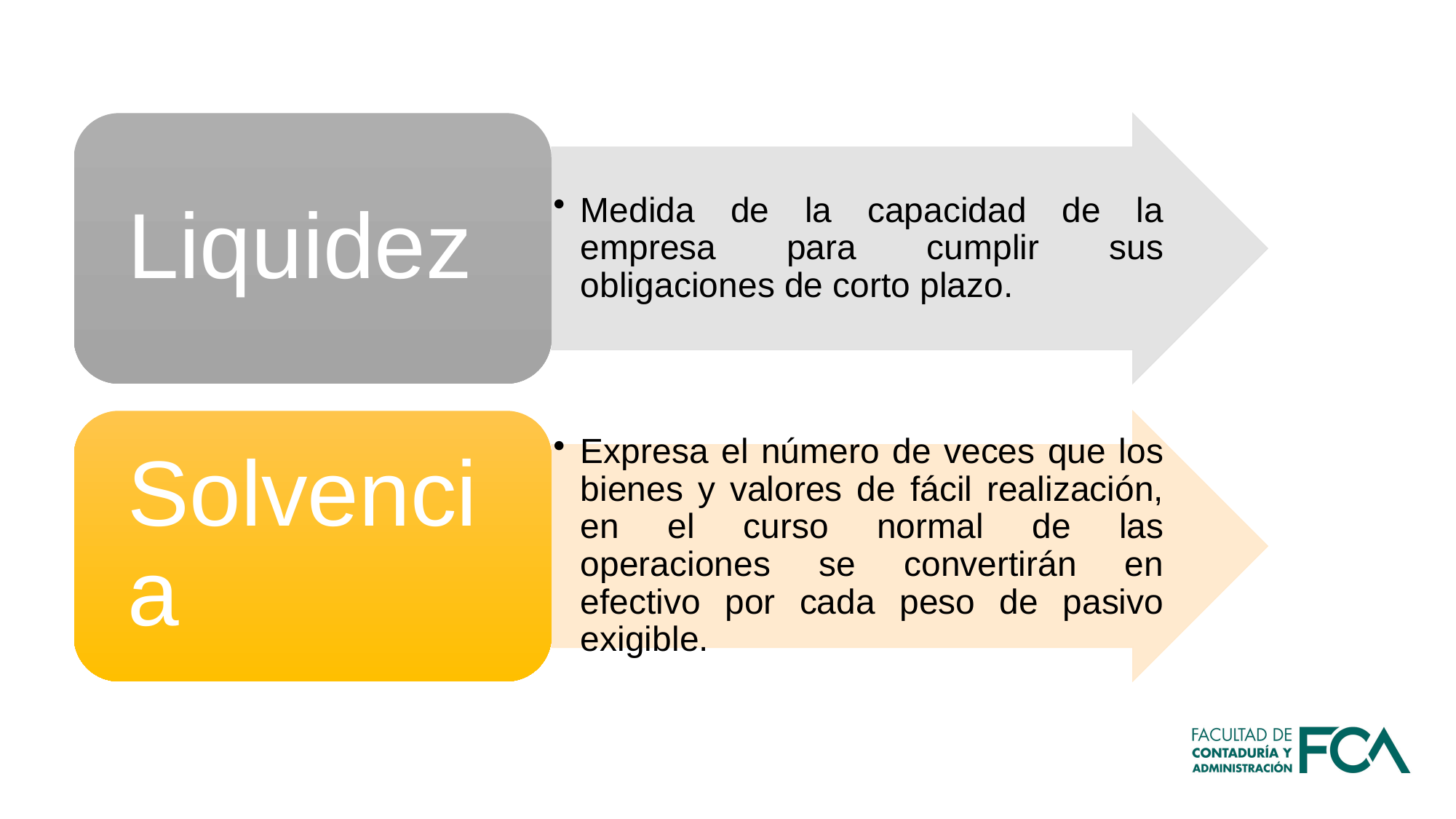

Medida de la capacidad de la empresa para cumplir sus obligaciones de corto plazo.
Liquidez
Expresa el número de veces que los bienes y valores de fácil realización, en el curso normal de las operaciones se convertirán en efectivo por cada peso de pasivo exigible.
Solvencia